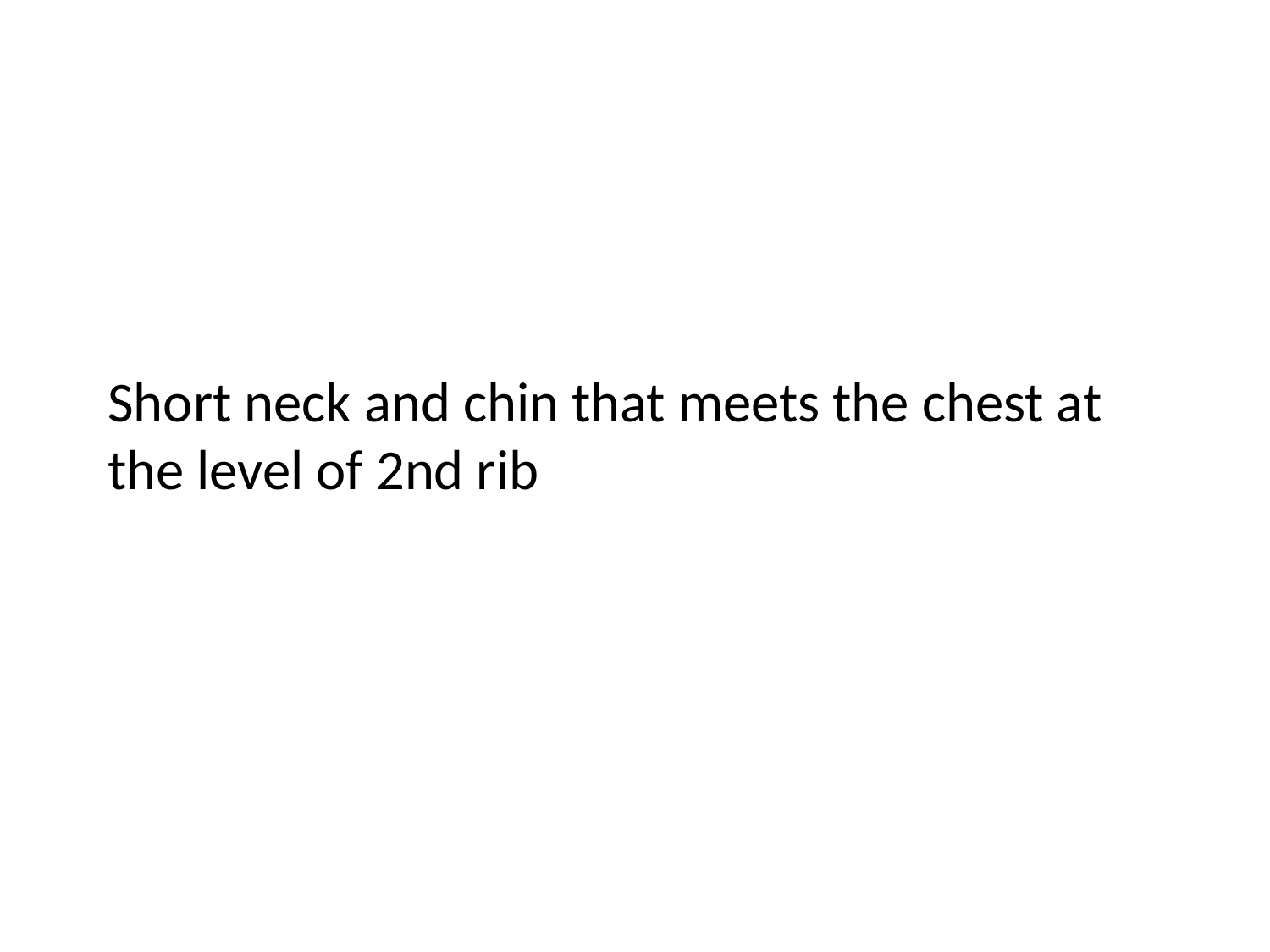

Short neck and chin that meets the chest at the level of 2nd rib